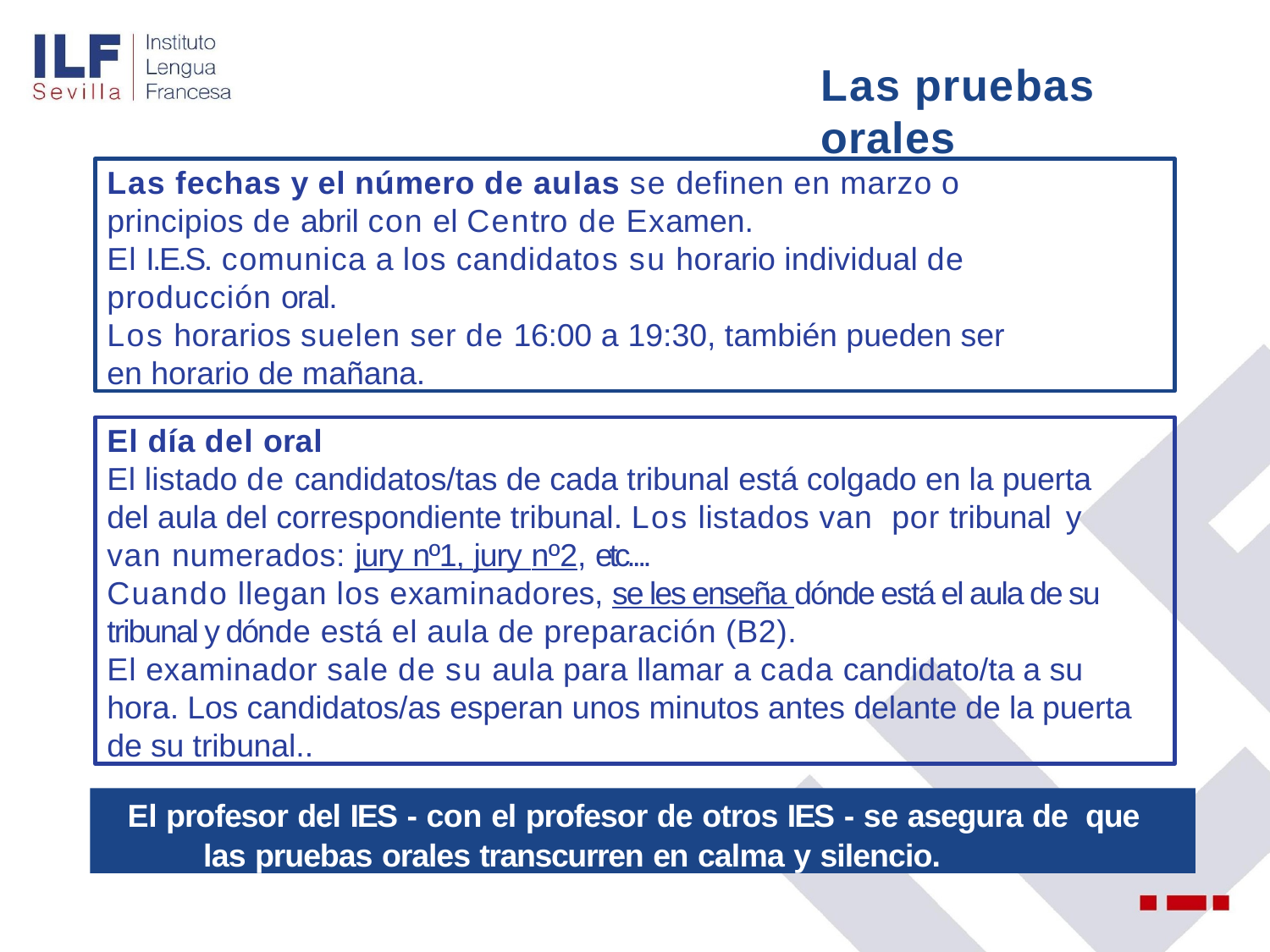

# Las pruebas orales
Las fechas y el número de aulas se deﬁnen en marzo o  principios de abril con el Centro de Examen.
El I.E.S. comunica a los candidatos su horario individual de  producción oral.
Los horarios suelen ser de 16:00 a 19:30, también pueden ser en horario de mañana.
El día del oral
El listado de candidatos/tas de cada tribunal está colgado en la puerta del aula del correspondiente tribunal. Los listados van  por tribunal y van numerados: jury nº1, jury nº2, etc....
Cuando llegan los examinadores, se les enseña dónde está el aula de su tribunal y dónde está el aula de preparación (B2).
El examinador sale de su aula para llamar a cada candidato/ta a su hora. Los candidatos/as esperan unos minutos antes delante de la puerta de su tribunal..
El profesor del IES - con el profesor de otros IES - se asegura de  que las pruebas orales transcurren en calma y silencio.